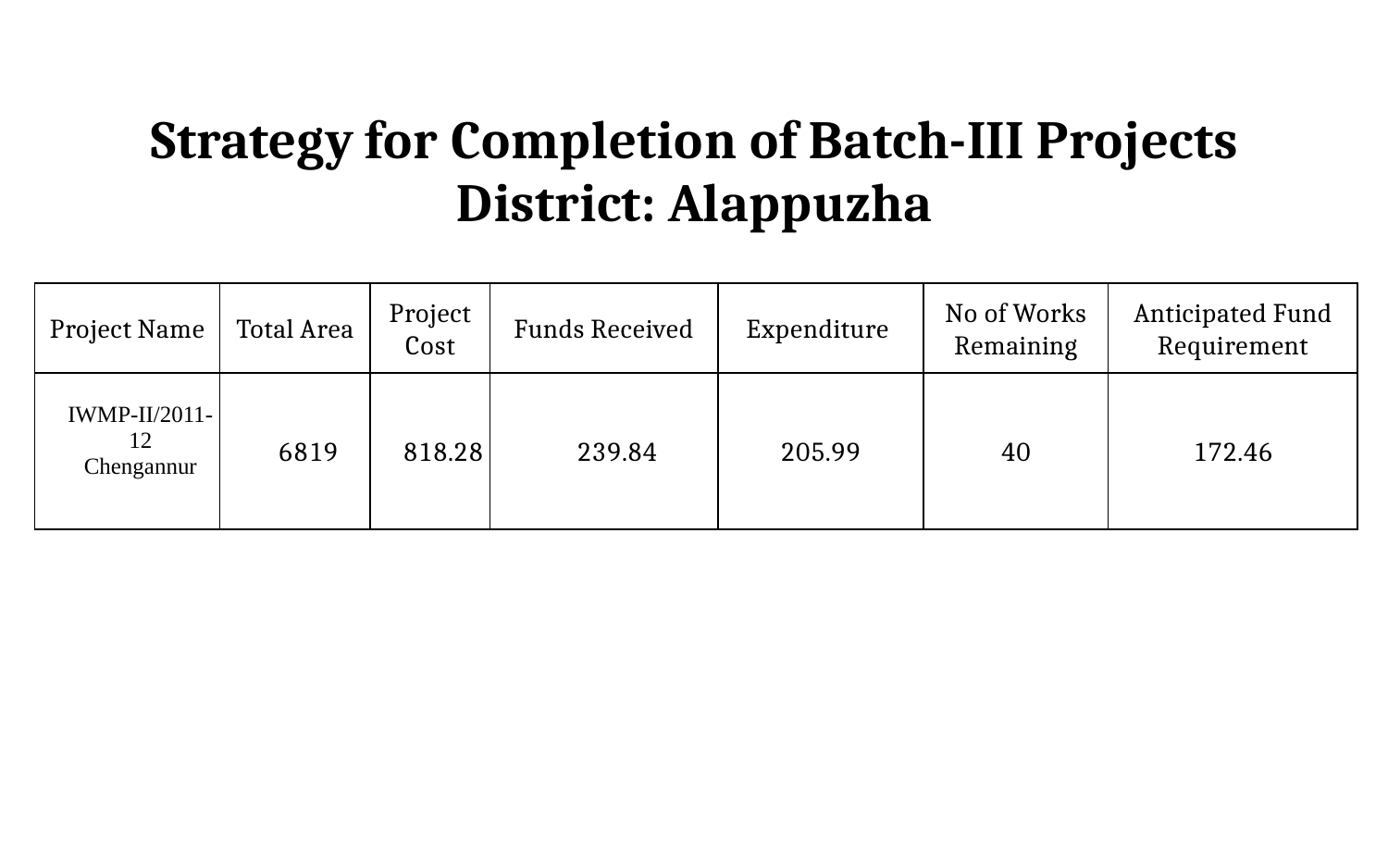

# Strategy for Completion of Batch-III Projects District: Alappuzha
| Project Name | Total Area | Project Cost | Funds Received | Expenditure | No of Works Remaining | Anticipated Fund Requirement |
| --- | --- | --- | --- | --- | --- | --- |
| IWMP-II/2011-12 Chengannur | 6819 | 818.28 | 239.84 | 205.99 | 40 | 172.46 |